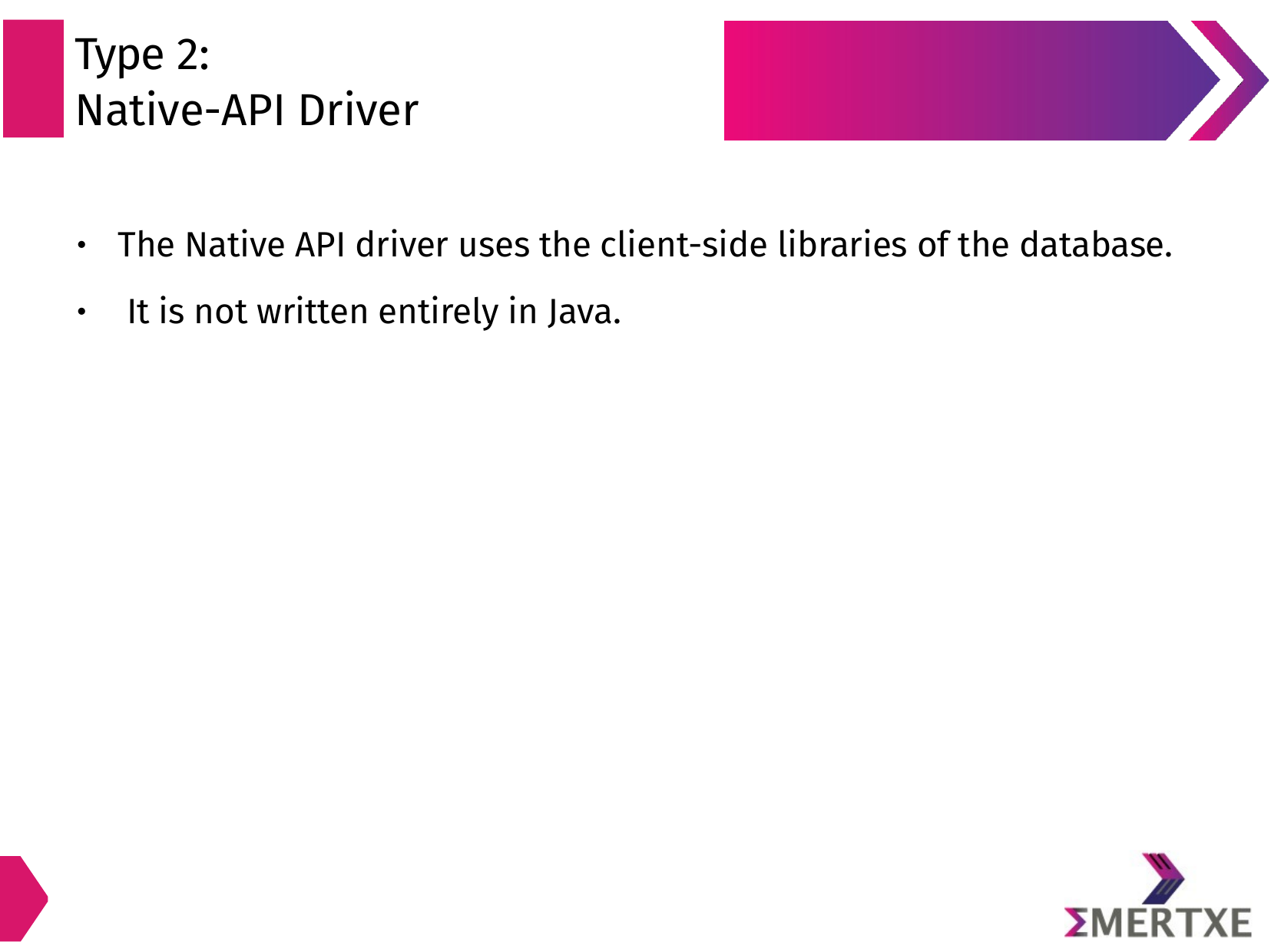

# Type 2:
Native-API Driver
The Native API driver uses the client-side libraries of the database.  It is not written entirely in Java.
●
●